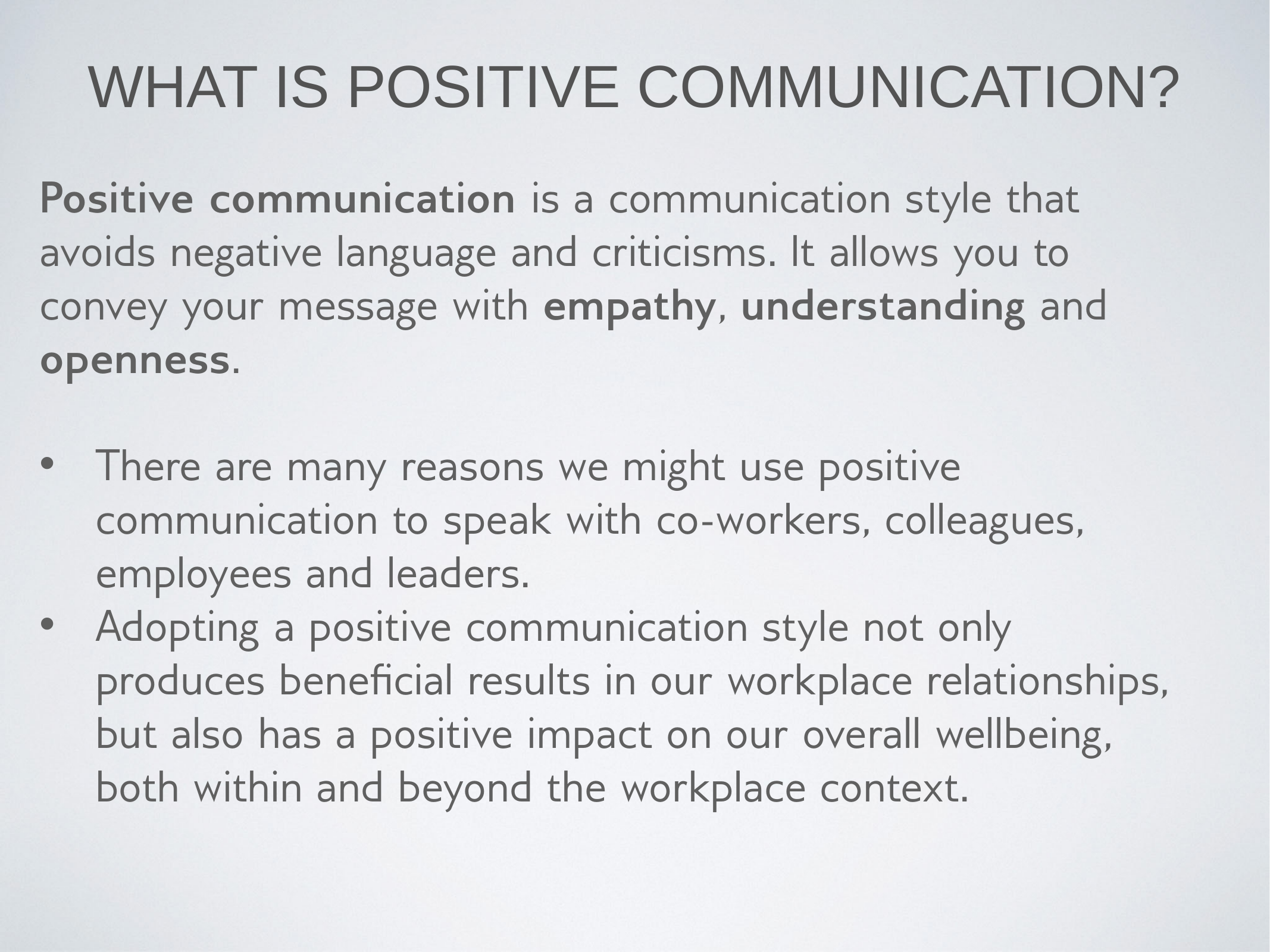

# What is positive communication?
Positive communication is a communication style that avoids negative language and criticisms. It allows you to convey your message with empathy, understanding and openness.

There are many reasons we might use positive communication to speak with co-workers, colleagues, employees and leaders.
Adopting a positive communication style not only produces beneficial results in our workplace relationships, but also has a positive impact on our overall wellbeing, both within and beyond the workplace context.